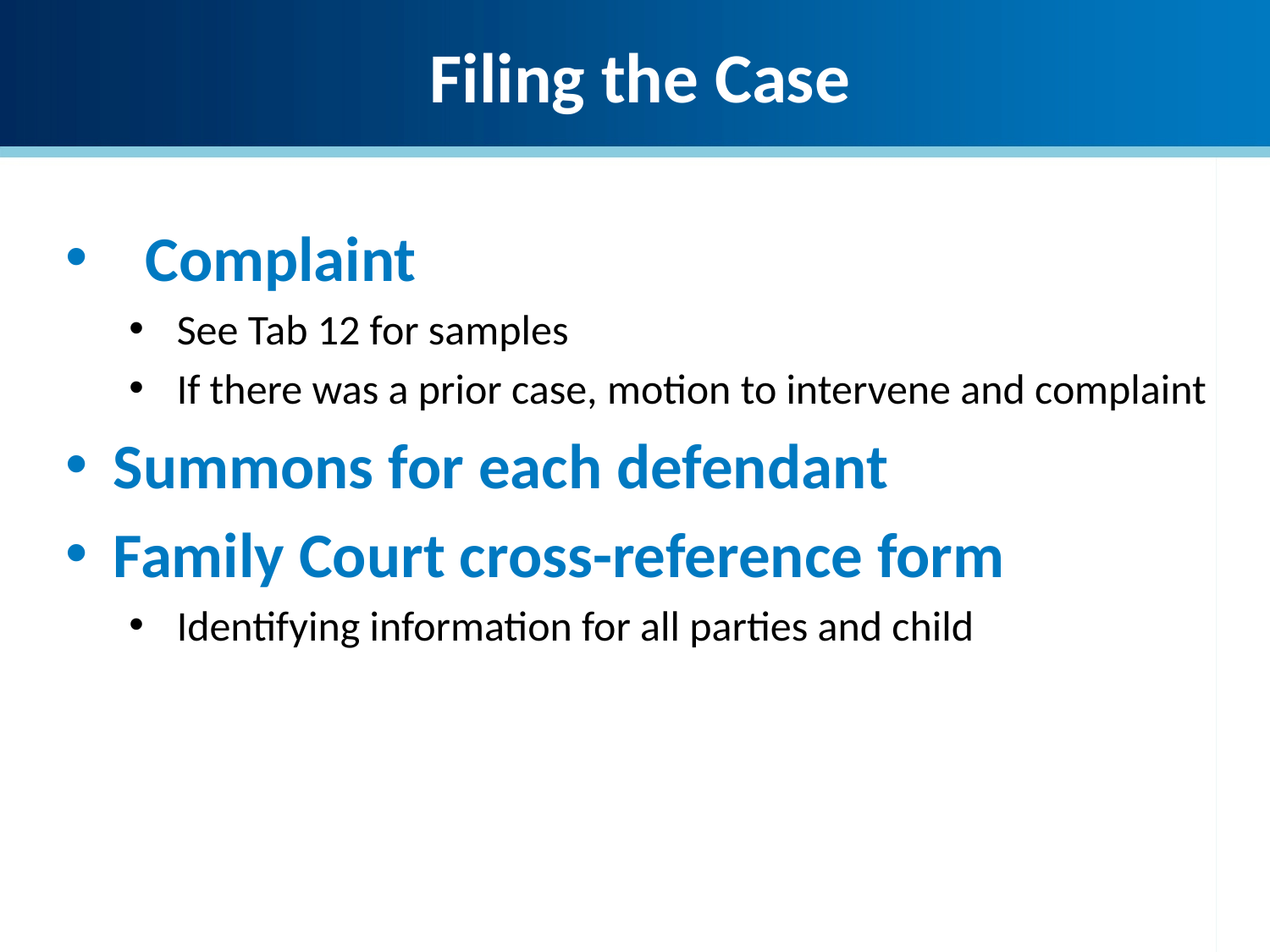

Filing the Case
Complaint
See Tab 12 for samples
If there was a prior case, motion to intervene and complaint
Summons for each defendant
Family Court cross-reference form
Identifying information for all parties and child